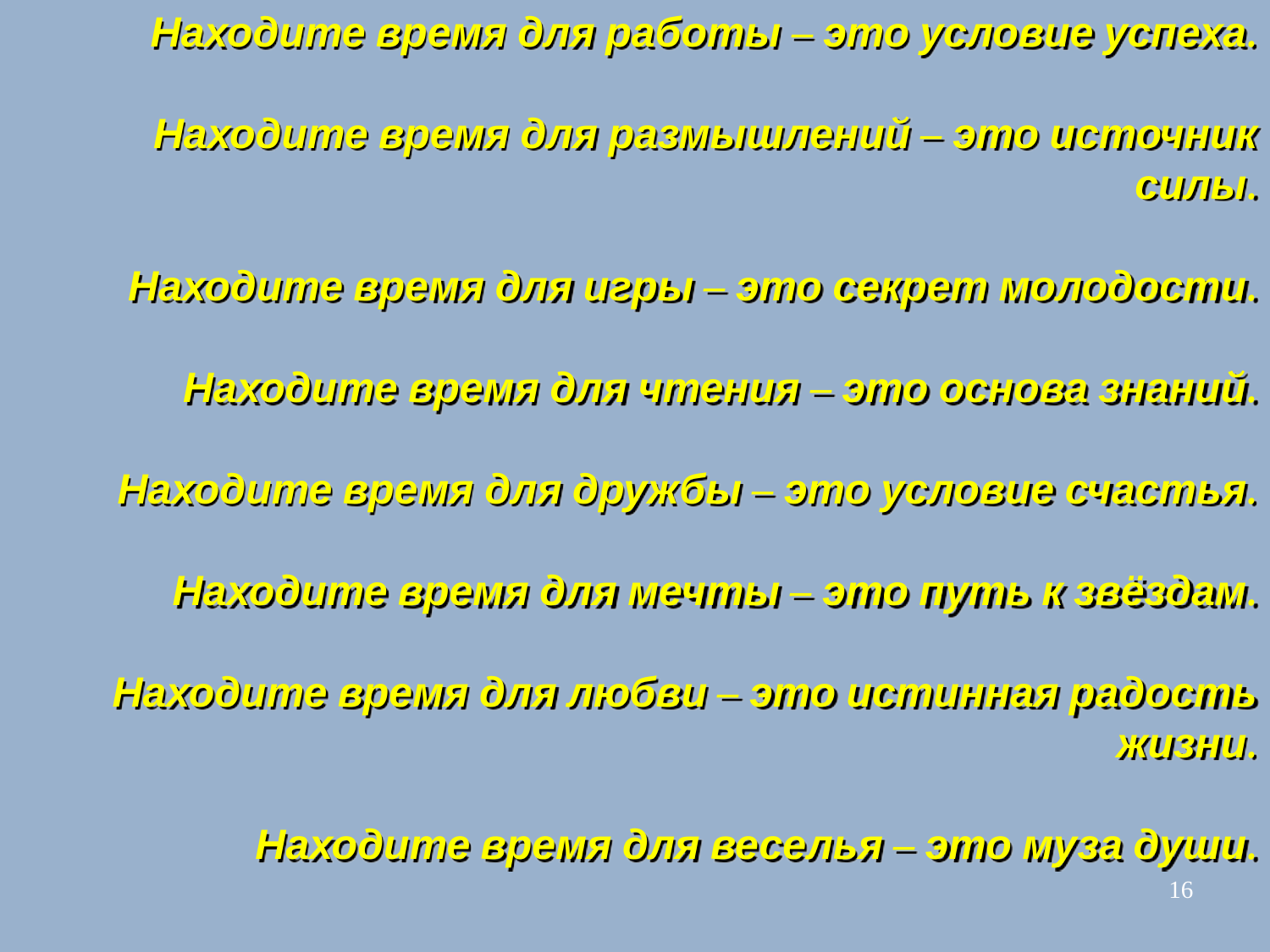

# Находите время для работы – это условие успеха. Находите время для размышлений – это источник силы. Находите время для игры – это секрет молодости. Находите время для чтения – это основа знаний. Находите время для дружбы – это условие счастья. Находите время для мечты – это путь к звёздам. Находите время для любви – это истинная радость жизни. Находите время для веселья – это муза души.
16